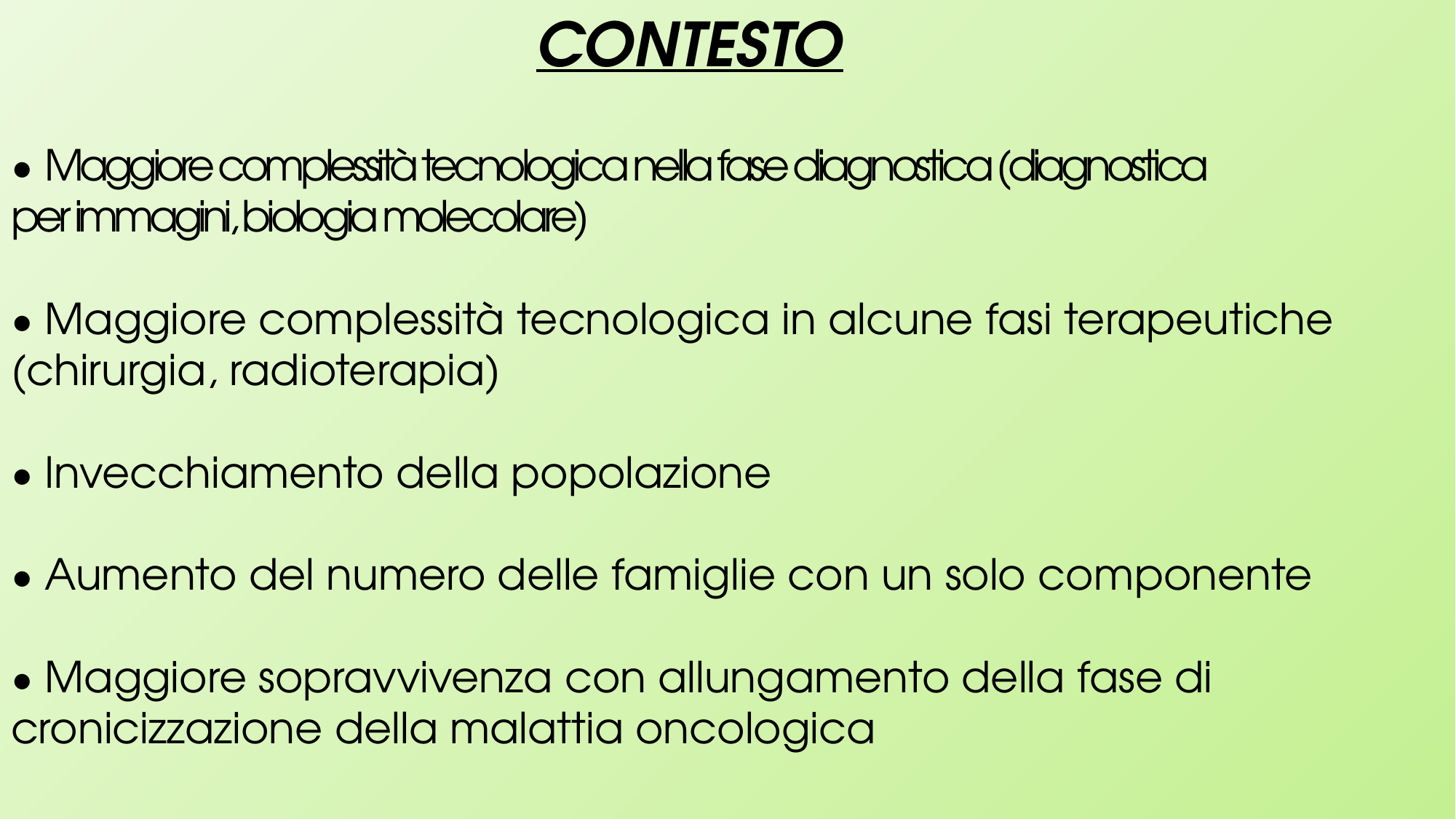

CONTESTO
• Maggiore complessità tecnologica nella fase diagnostica (diagnostica
per immagini, biologia molecolare)
• Maggiore complessità tecnologica in alcune fasi terapeutiche
(chirurgia, radioterapia)
• Invecchiamento della popolazione
• Aumento del numero delle famiglie con un solo componente
• Maggiore sopravvivenza con allungamento della fase di
cronicizzazione della malattia oncologica